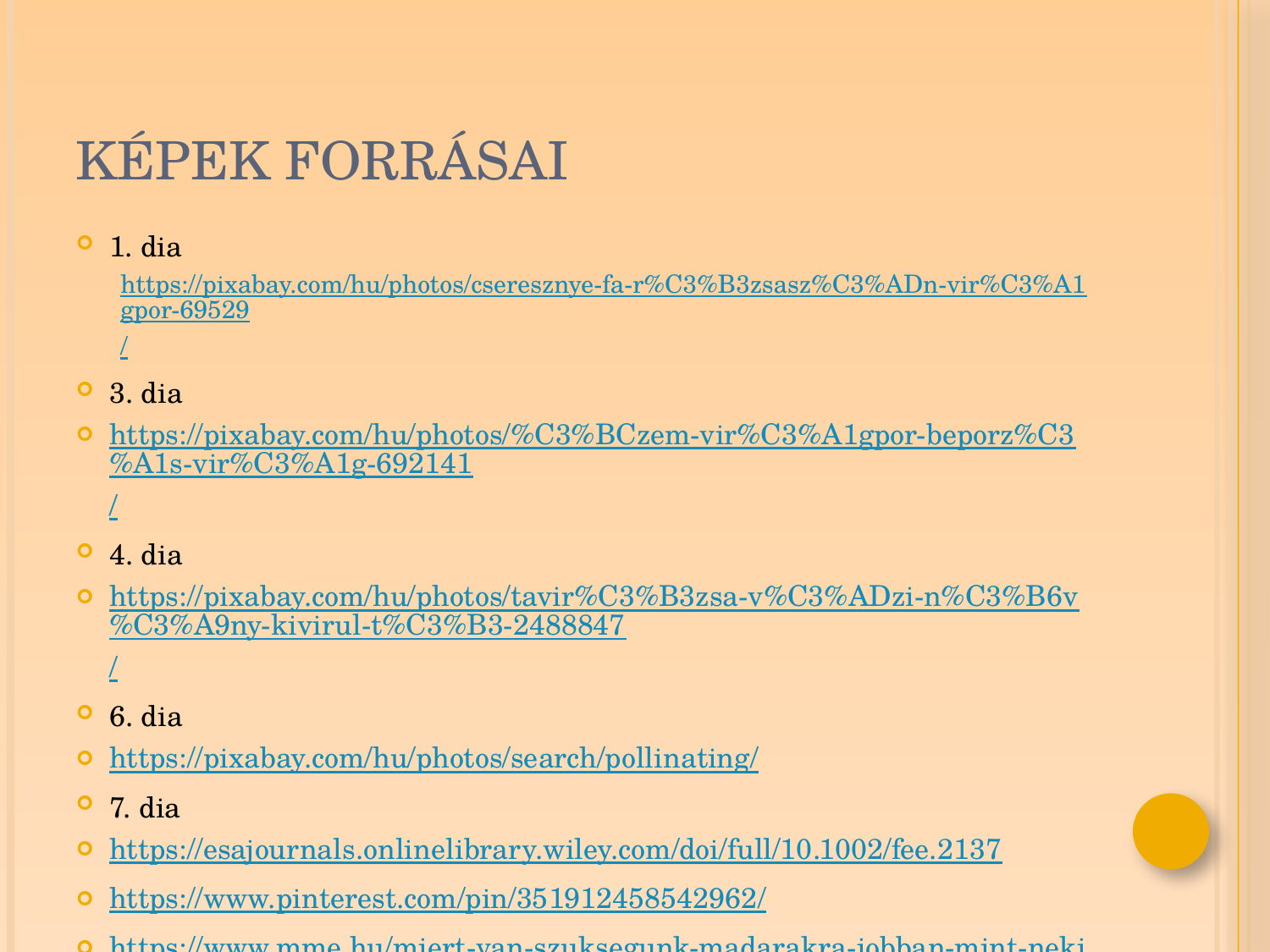

# Képek forrásai
1. dia
https://pixabay.com/hu/photos/cseresznye-fa-r%C3%B3zsasz%C3%ADn-vir%C3%A1gpor-69529/
3. dia
https://pixabay.com/hu/photos/%C3%BCzem-vir%C3%A1gpor-beporz%C3%A1s-vir%C3%A1g-692141/
4. dia
https://pixabay.com/hu/photos/tavir%C3%B3zsa-v%C3%ADzi-n%C3%B6v%C3%A9ny-kivirul-t%C3%B3-2488847/
6. dia
https://pixabay.com/hu/photos/search/pollinating/
7. dia
https://esajournals.onlinelibrary.wiley.com/doi/full/10.1002/fee.2137
https://www.pinterest.com/pin/351912458542962/
https://www.mme.hu/miert-van-szuksegunk-madarakra-jobban-mint-nekik-rank